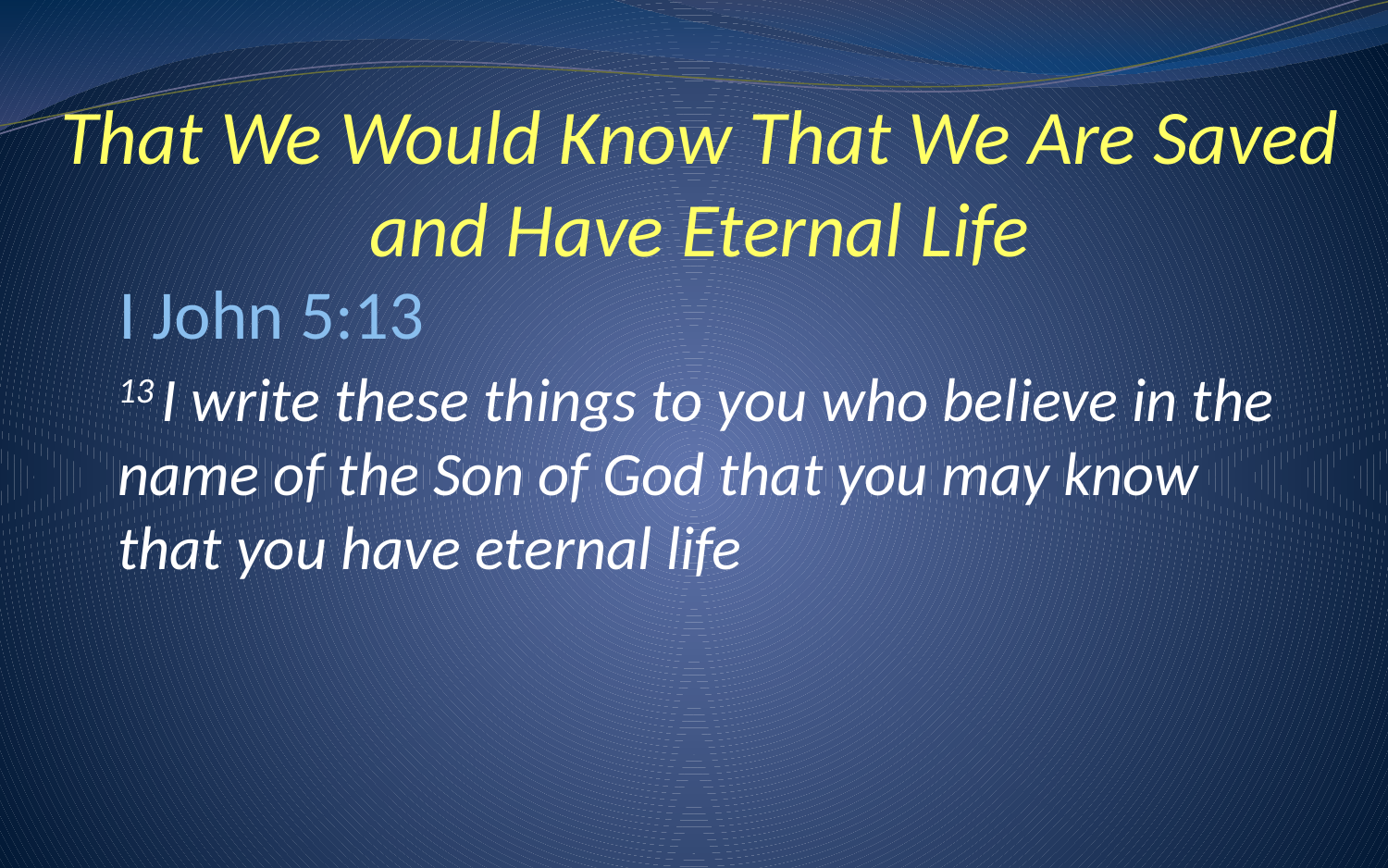

That We Would Know That We Are Saved and Have Eternal Life
# I John 5:13
13 I write these things to you who believe in the name of the Son of God that you may know that you have eternal life